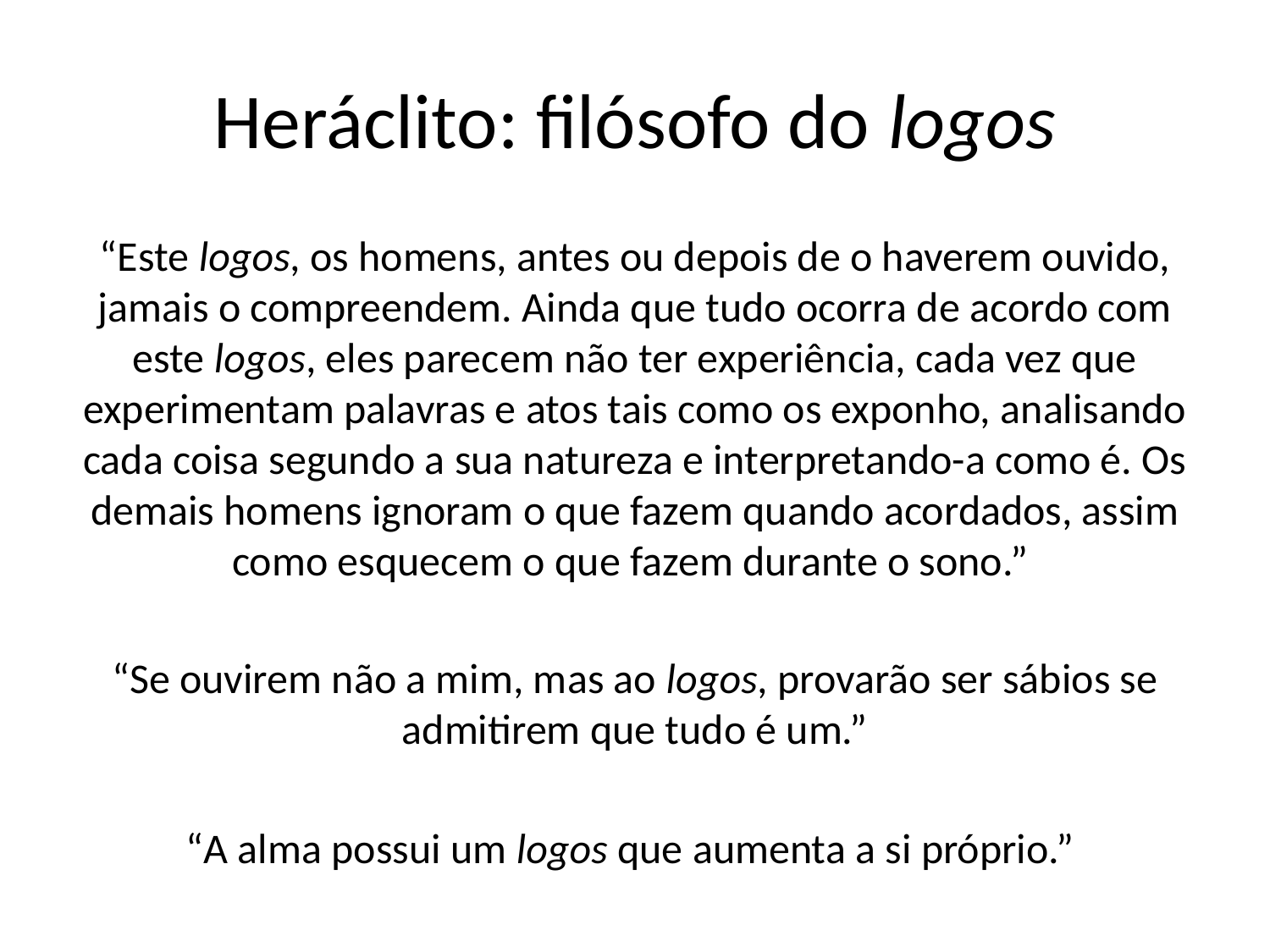

# Heráclito: filósofo do logos
“Este logos, os homens, antes ou depois de o haverem ouvido, jamais o compreendem. Ainda que tudo ocorra de acordo com este logos, eles parecem não ter experiência, cada vez que experimentam palavras e atos tais como os exponho, analisando cada coisa segundo a sua natureza e interpretando-a como é. Os demais homens ignoram o que fazem quando acordados, assim como esquecem o que fazem durante o sono.”

“Se ouvirem não a mim, mas ao logos, provarão ser sábios se admitirem que tudo é um.”

“A alma possui um logos que aumenta a si próprio.”